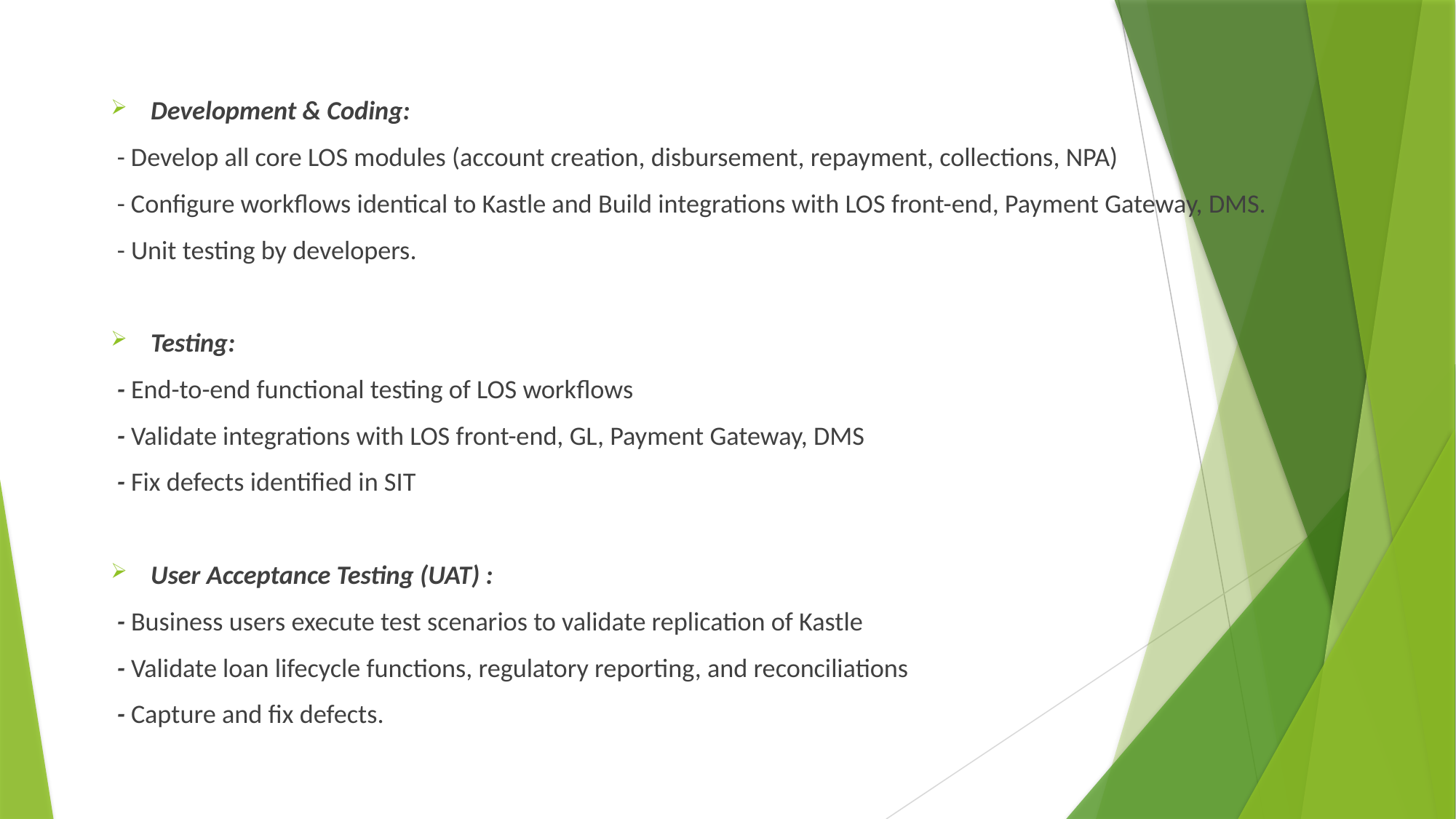

Development & Coding:
 - Develop all core LOS modules (account creation, disbursement, repayment, collections, NPA)
 - Configure workflows identical to Kastle and Build integrations with LOS front-end, Payment Gateway, DMS.
 - Unit testing by developers.

Testing:
 - End-to-end functional testing of LOS workflows
 - Validate integrations with LOS front-end, GL, Payment Gateway, DMS
 - Fix defects identified in SIT

User Acceptance Testing (UAT) :
 - Business users execute test scenarios to validate replication of Kastle
 - Validate loan lifecycle functions, regulatory reporting, and reconciliations
 - Capture and fix defects.